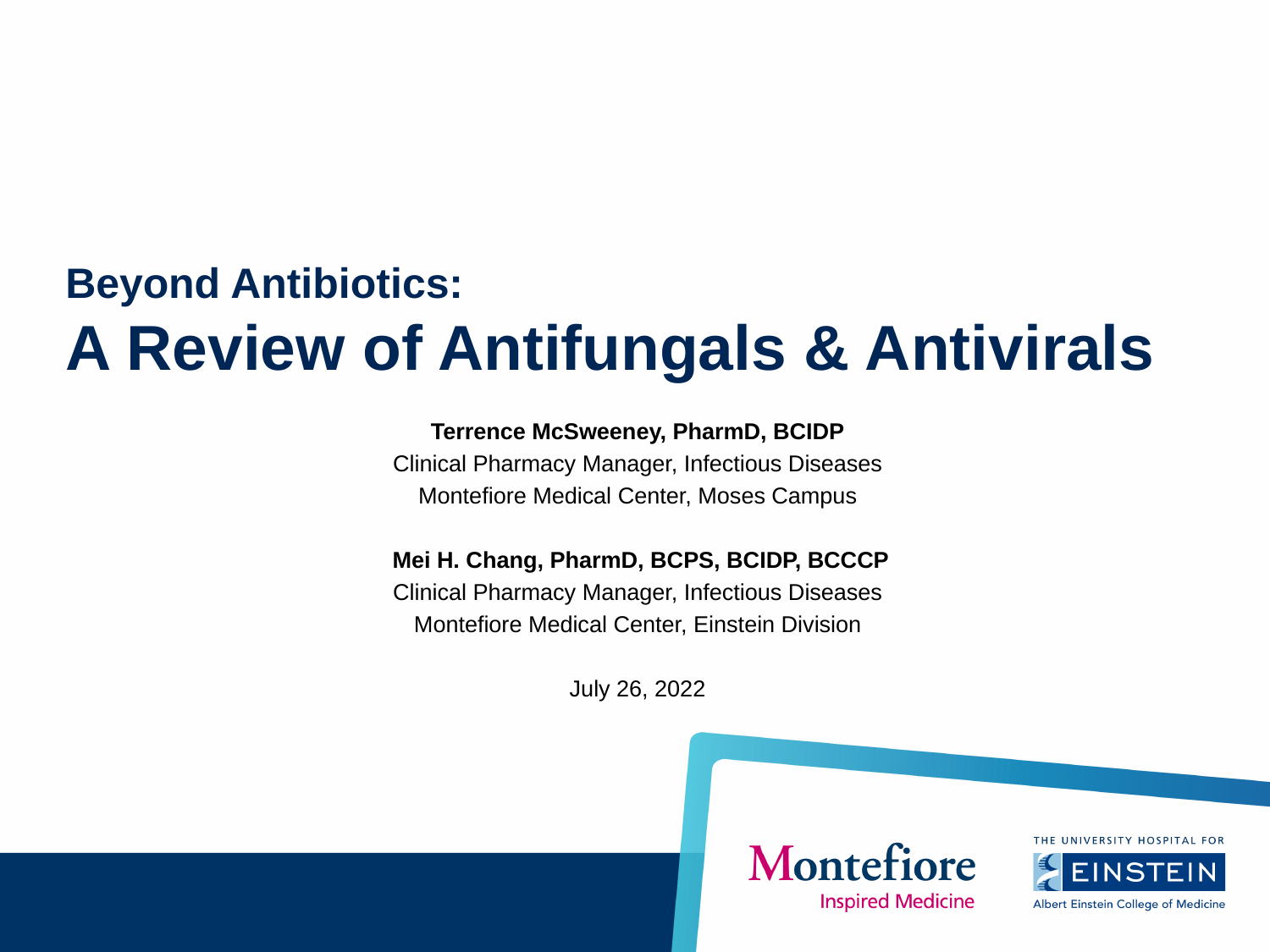

# Beyond Antibiotics: A Review of Antifungals & Antivirals
Terrence McSweeney, PharmD, BCIDP
Clinical Pharmacy Manager, Infectious Diseases
Montefiore Medical Center, Moses Campus

 Mei H. Chang, PharmD, BCPS, BCIDP, BCCCP
Clinical Pharmacy Manager, Infectious Diseases
Montefiore Medical Center, Einstein Division

July 26, 2022